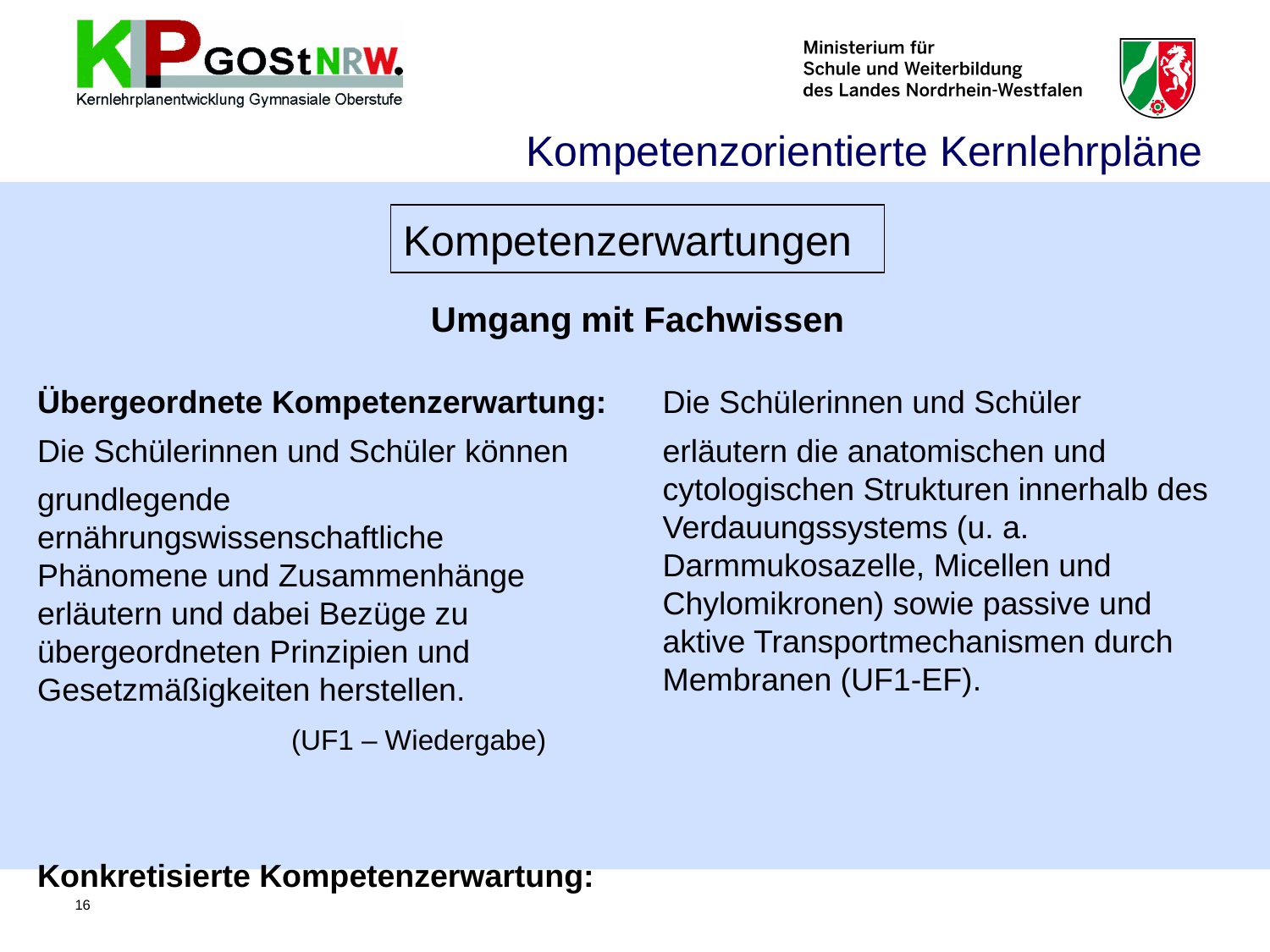

Kompetenzorientierte Kernlehrpläne
Kompetenzerwartungen
Umgang mit Fachwissen
Übergeordnete Kompetenzerwartung:
Die Schülerinnen und Schüler können
grundlegende ernährungswissenschaftliche Phänomene und Zusammenhänge erläutern und dabei Bezüge zu übergeordneten Prinzipien und Gesetzmäßigkeiten herstellen.
			(UF1 – Wiedergabe)

Konkretisierte Kompetenzerwartung:
Die Schülerinnen und Schüler
erläutern die anatomischen und cytologischen Strukturen innerhalb des Verdauungssystems (u. a. Darmmukosazelle, Micellen und Chylomikronen) sowie passive und aktive Transportmechanismen durch Membranen (UF1-EF).
16